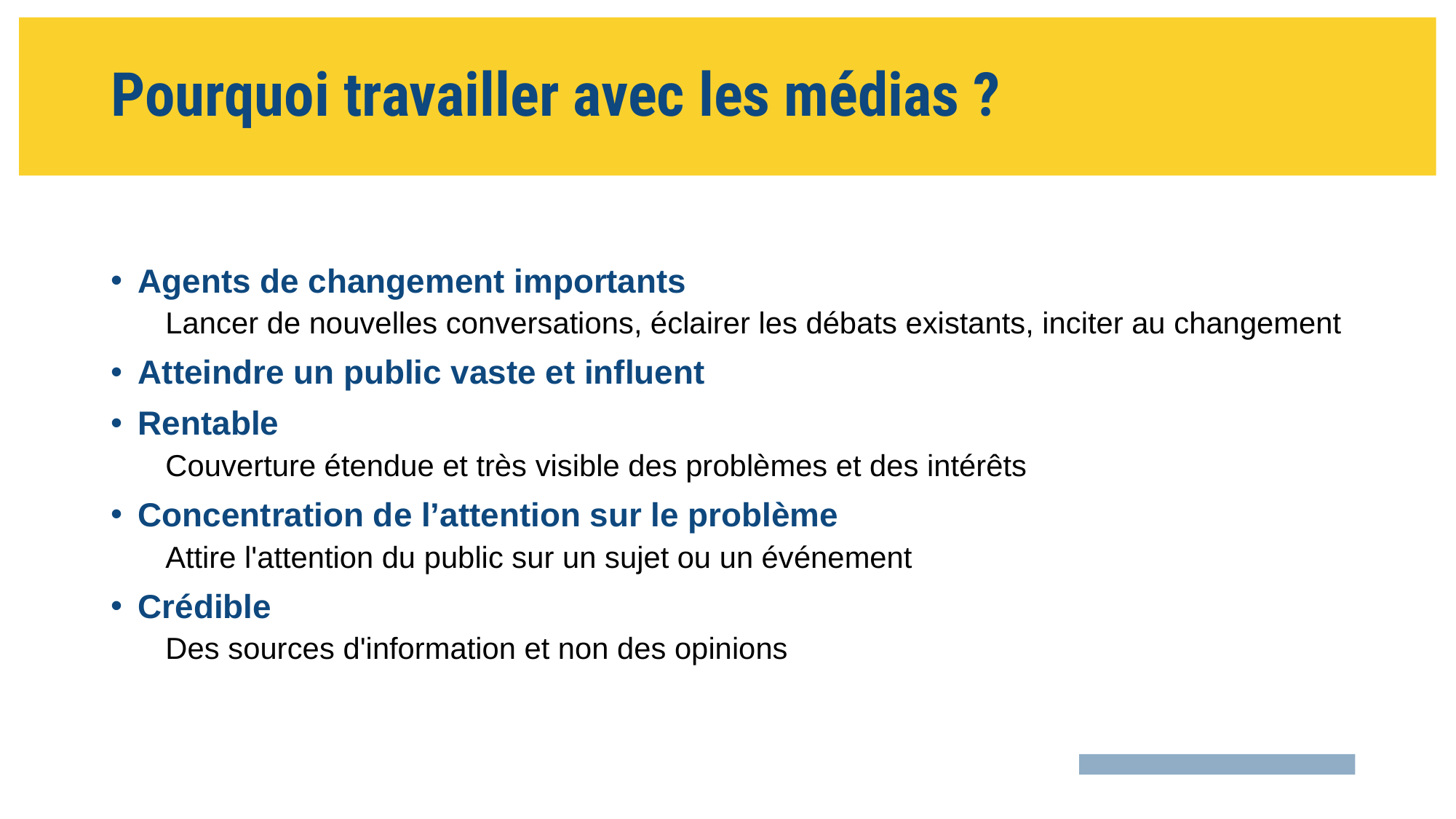

# Pourquoi travailler avec les médias ?
Agents de changement importants
Lancer de nouvelles conversations, éclairer les débats existants, inciter au changement
Atteindre un public vaste et influent
Rentable
Couverture étendue et très visible des problèmes et des intérêts
Concentration de l’attention sur le problème
Attire l'attention du public sur un sujet ou un événement
Crédible
Des sources d'information et non des opinions